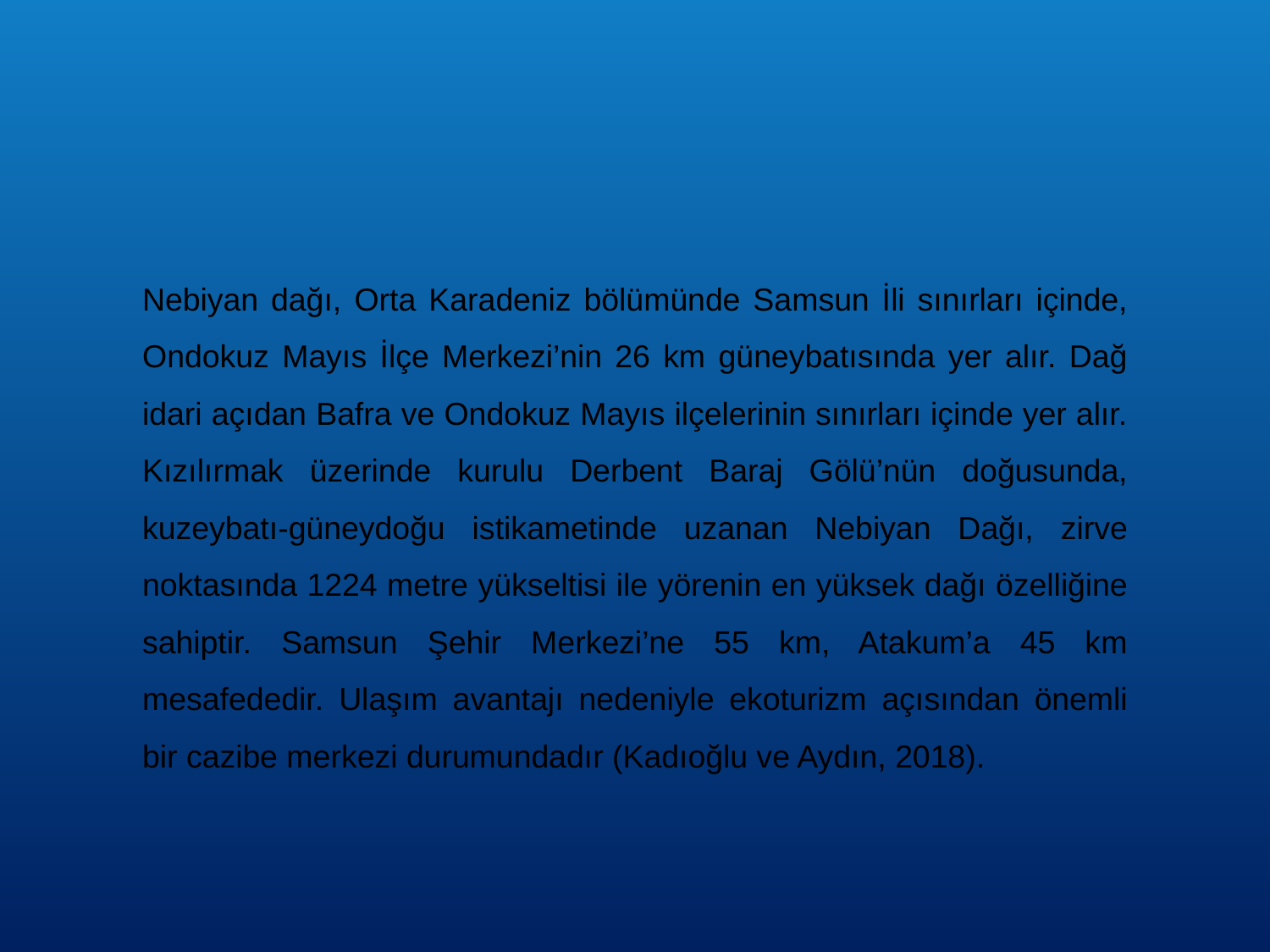

Nebiyan dağı, Orta Karadeniz bölümünde Samsun İli sınırları içinde, Ondokuz Mayıs İlçe Merkezi’nin 26 km güneybatısında yer alır. Dağ idari açıdan Bafra ve Ondokuz Mayıs ilçelerinin sınırları içinde yer alır. Kızılırmak üzerinde kurulu Derbent Baraj Gölü’nün doğusunda, kuzeybatı-güneydoğu istikametinde uzanan Nebiyan Dağı, zirve noktasında 1224 metre yükseltisi ile yörenin en yüksek dağı özelliğine sahiptir. Samsun Şehir Merkezi’ne 55 km, Atakum’a 45 km mesafededir. Ulaşım avantajı nedeniyle ekoturizm açısından önemli bir cazibe merkezi durumundadır (Kadıoğlu ve Aydın, 2018).